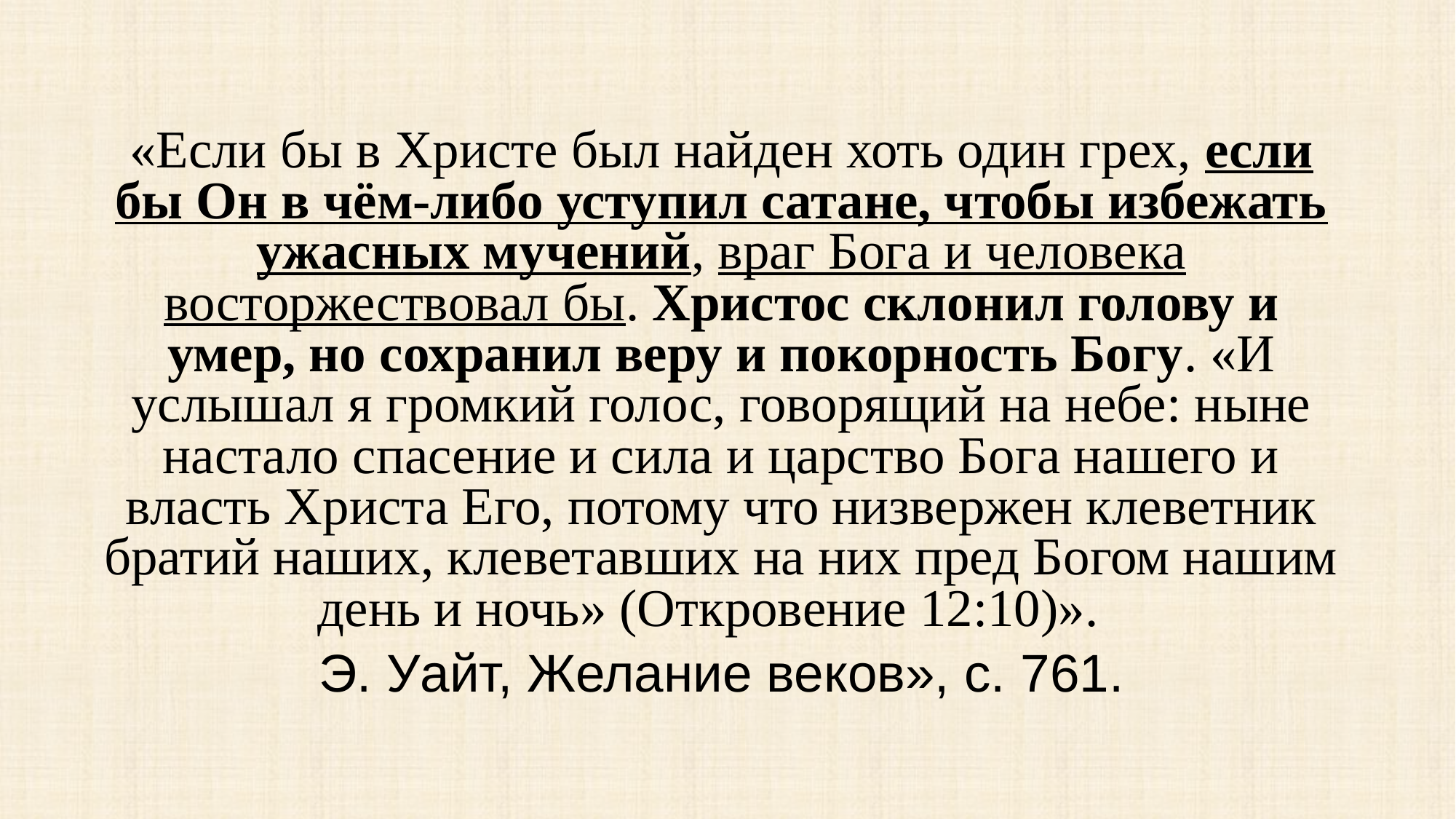

«Если бы в Христе был найден хоть один грех, если бы Он в чём-либо уступил сатане, чтобы избежать ужасных мучений, враг Бога и человека восторжествовал бы. Христос склонил голову и умер, но сохранил веру и покорность Богу. «И услышал я громкий голос, говорящий на небе: ныне настало спасение и сила и царство Бога нашего и власть Христа Его, потому что низвержен клеветник братий наших, клеветавших на них пред Богом нашим день и ночь» (Откровение 12:10)».
Э. Уайт, Желание веков», с. 761.